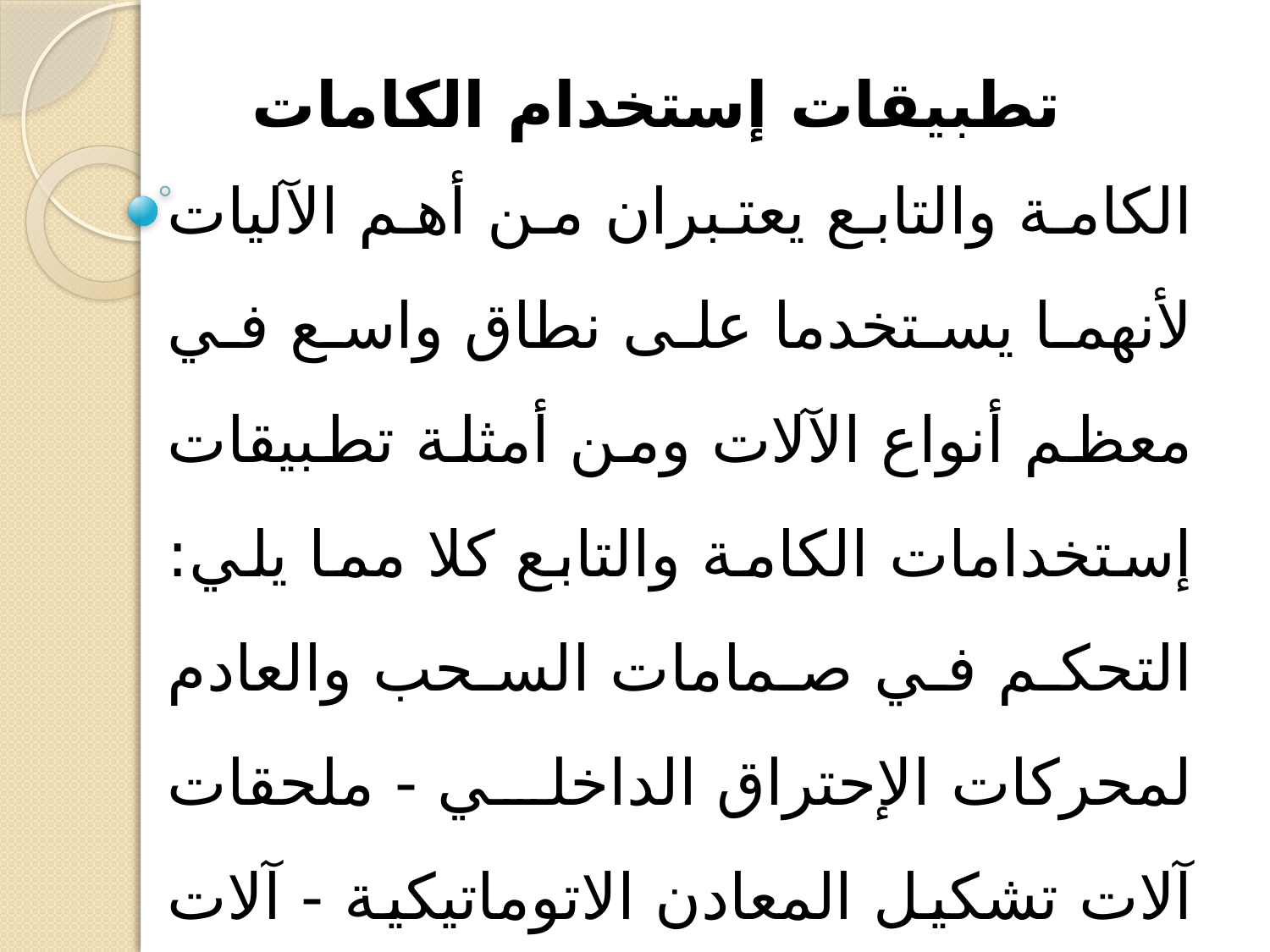

# تطبيقات إستخدام الكامات
الكامة والتابع يعتبران من أهم الآليات لأنهما يستخدما على نطاق واسع في معظم أنواع الآلات ومن أمثلة تطبيقات إستخدامات الكامة والتابع كلا مما يلي: التحكم في صمامات السحب والعادم لمحركات الإحتراق الداخلي - ملحقات آلات تشكيل المعادن الاتوماتيكية - آلات قطع الورق - آلات الغزل والنسيج - التغذية الأتوماتيكية لآلات الخراطة الحديثة.